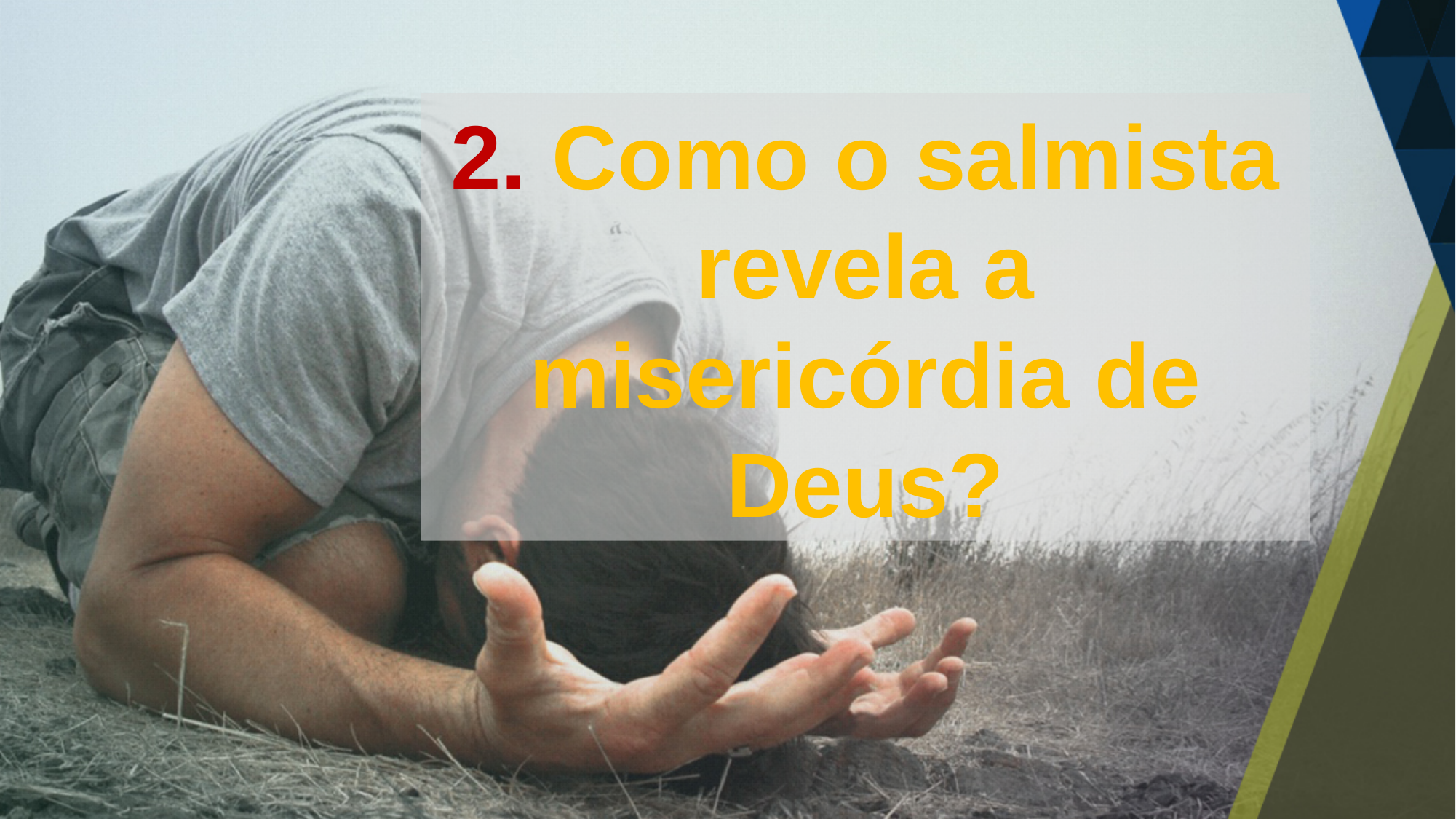

2. Como o salmista revela a misericórdia de Deus?